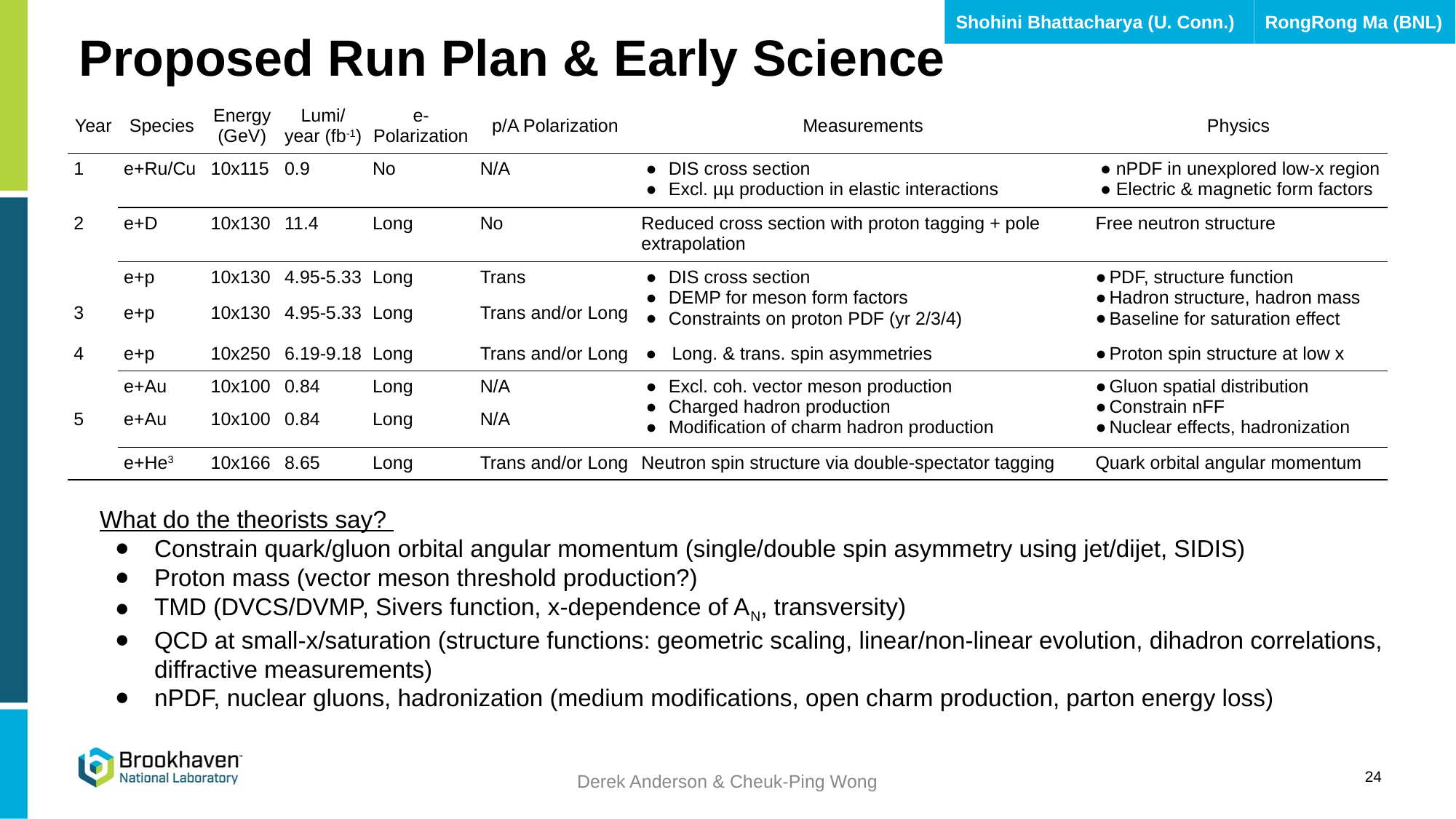

Shohini Bhattacharya (U. Conn.)
RongRong Ma (BNL)
# Proposed Run Plan & Early Science
| Year | Species | Energy (GeV) | Lumi/year (fb-1) | e- Polarization | p/A Polarization | Measurements | Physics |
| --- | --- | --- | --- | --- | --- | --- | --- |
| 1 | e+Ru/Cu | 10x115 | 0.9 | No | N/A | DIS cross section Excl. µµ production in elastic interactions | nPDF in unexplored low-x region Electric & magnetic form factors |
| 2 | e+D | 10x130 | 11.4 | Long | No | Reduced cross section with proton tagging + pole extrapolation | Free neutron structure |
|  | e+p | 10x130 | 4.95-5.33 | Long | Trans | DIS cross section DEMP for meson form factors Constraints on proton PDF (yr 2/3/4) | PDF, structure function Hadron structure, hadron mass Baseline for saturation effect |
| 3 | e+p | 10x130 | 4.95-5.33 | Long | Trans and/or Long |  |  |
| 4 | e+p | 10x250 | 6.19-9.18 | Long | Trans and/or Long | Long. & trans. spin asymmetries | Proton spin structure at low x |
|  | e+Au | 10x100 | 0.84 | Long | N/A | Excl. coh. vector meson production Charged hadron production Modification of charm hadron production | Gluon spatial distribution Constrain nFF Nuclear effects, hadronization |
| 5 | e+Au | 10x100 | 0.84 | Long | N/A |  |  |
|  | e+He3 | 10x166 | 8.65 | Long | Trans and/or Long | Neutron spin structure via double-spectator tagging | Quark orbital angular momentum |
What do the theorists say?
Constrain quark/gluon orbital angular momentum (single/double spin asymmetry using jet/dijet, SIDIS)
Proton mass (vector meson threshold production?)
TMD (DVCS/DVMP, Sivers function, x-dependence of AN, transversity)
QCD at small-x/saturation (structure functions: geometric scaling, linear/non-linear evolution, dihadron correlations, diffractive measurements)
nPDF, nuclear gluons, hadronization (medium modifications, open charm production, parton energy loss)
24
Derek Anderson & Cheuk-Ping Wong